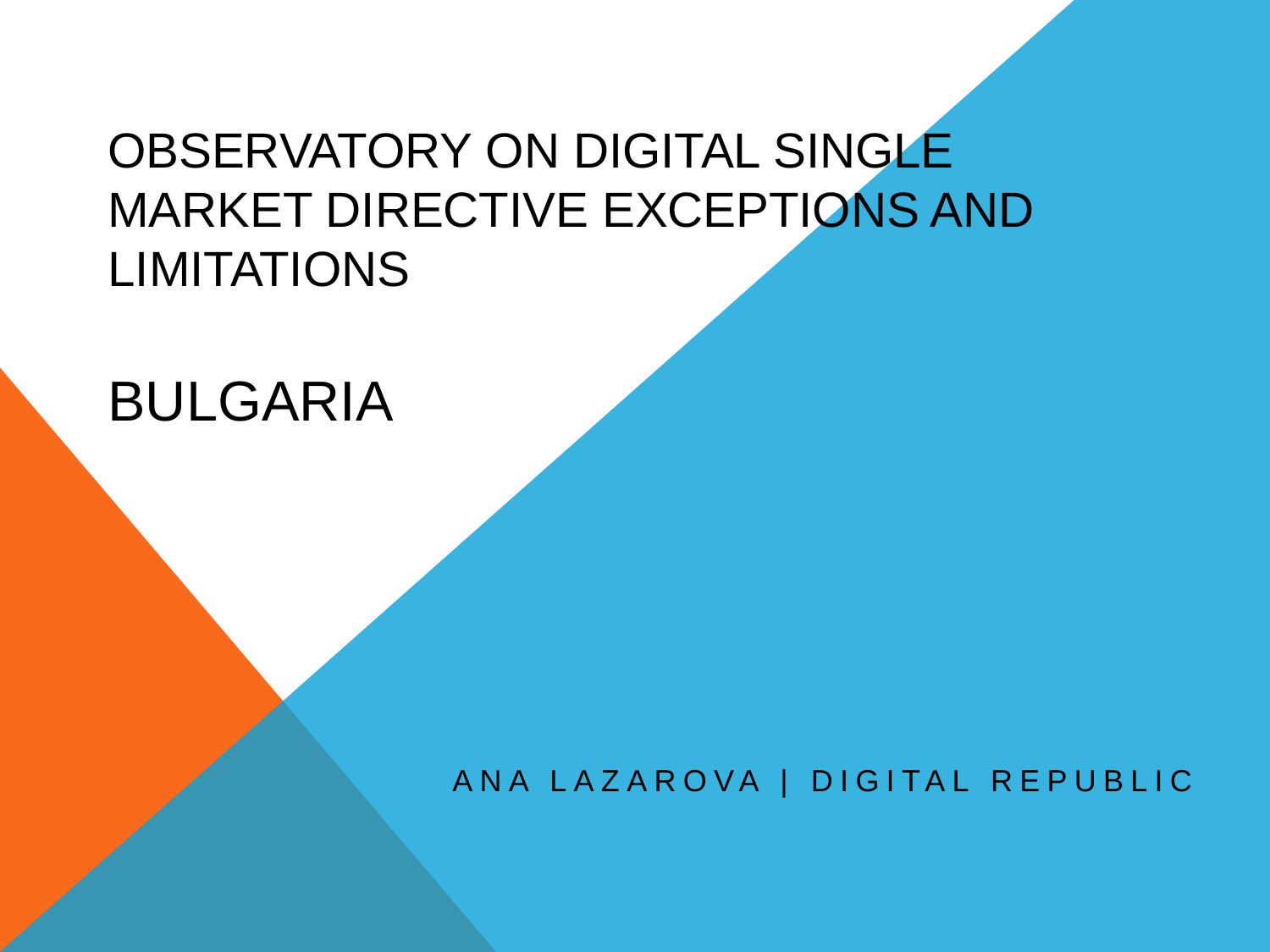

# Observatory on Digital Single Market Directive Exceptions and Limitations BULGARIA

ANA LAZAROVA | DIGITAL REPUBLIC